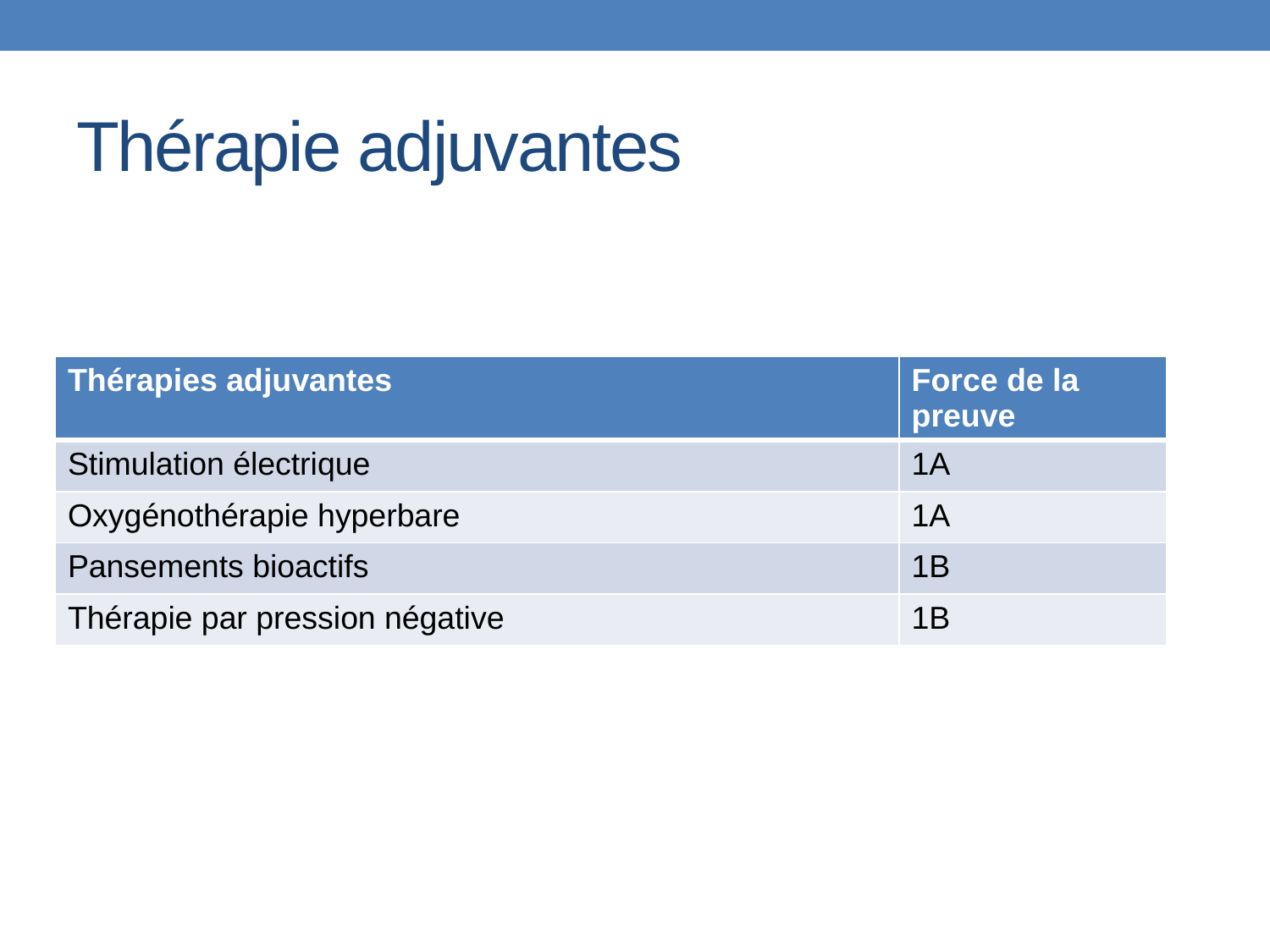

# Thérapie adjuvantes
| Thérapies adjuvantes | Force de la preuve |
| --- | --- |
| Stimulation électrique | 1A |
| Oxygénothérapie hyperbare | 1A |
| Pansements bioactifs | 1B |
| Thérapie par pression négative | 1B |